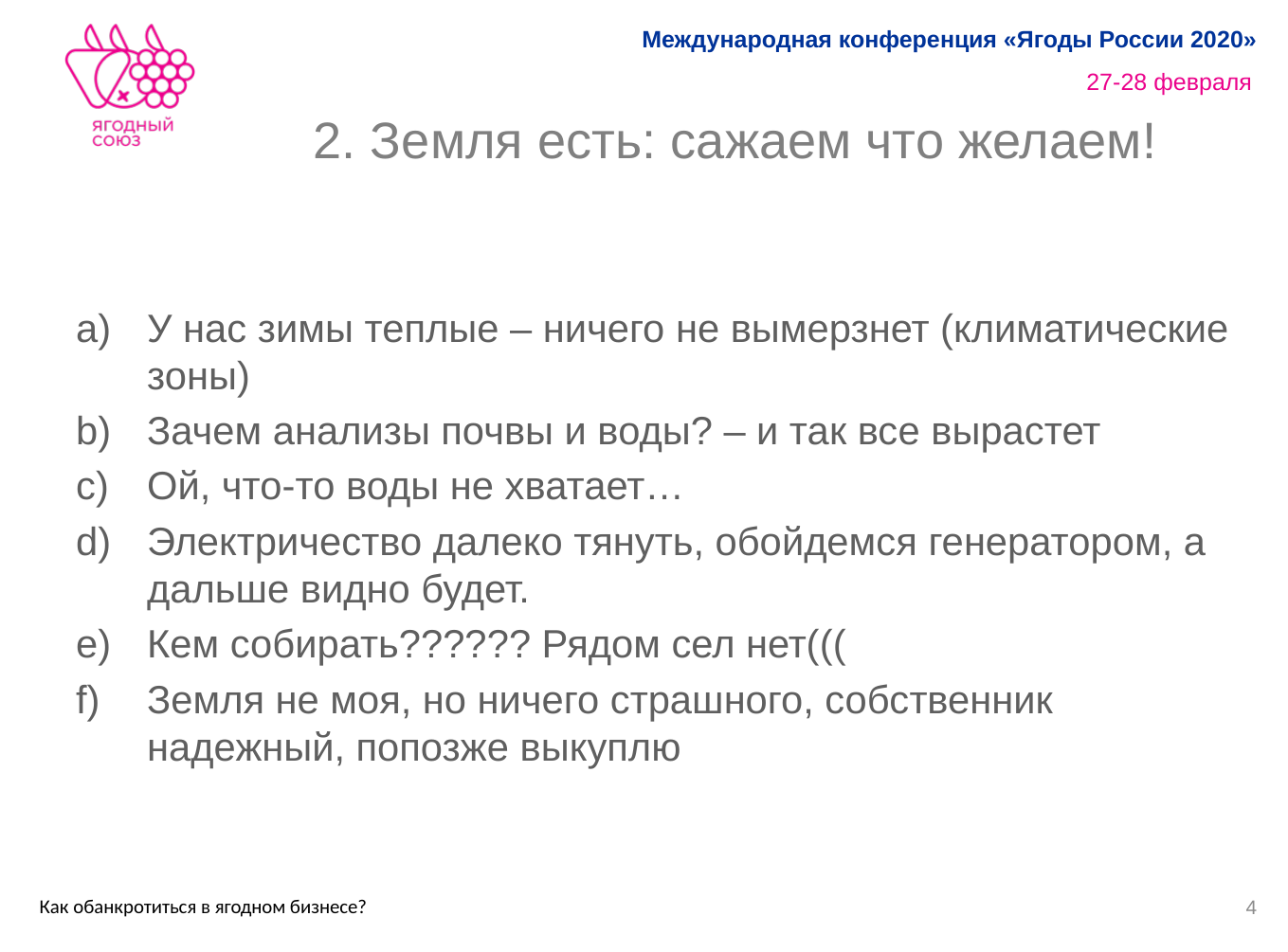

# 2. Земля есть: сажаем что желаем!
У нас зимы теплые – ничего не вымерзнет (климатические зоны)
Зачем анализы почвы и воды? – и так все вырастет
Ой, что-то воды не хватает…
Электричество далеко тянуть, обойдемся генератором, а дальше видно будет.
Кем собирать?????? Рядом сел нет(((
Земля не моя, но ничего страшного, собственник надежный, попозже выкуплю
4
Как обанкротиться в ягодном бизнесе?